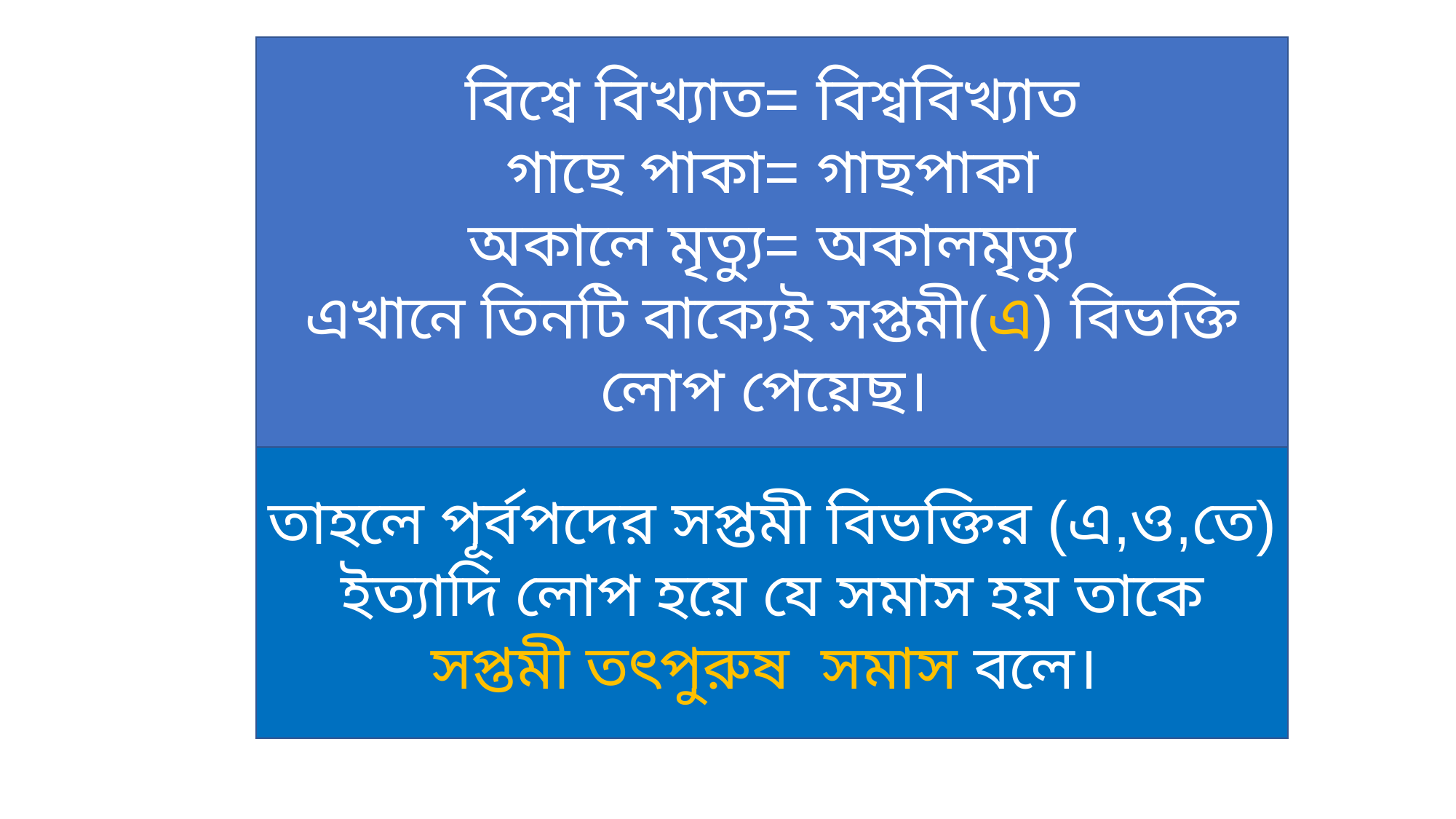

বিশ্বে বিখ্যাত= বিশ্ববিখ্যাত
গাছে পাকা= গাছপাকা
অকালে মৃত্যু= অকালমৃত্যু
এখানে তিনটি বাক্যেই সপ্তমী(এ) বিভক্তি লোপ পেয়েছ।
তাহলে পূর্বপদের সপ্তমী বিভক্তির (এ,ও,তে) ইত্যাদি লোপ হয়ে যে সমাস হয় তাকে সপ্তমী তৎপুরুষ  সমাস বলে।